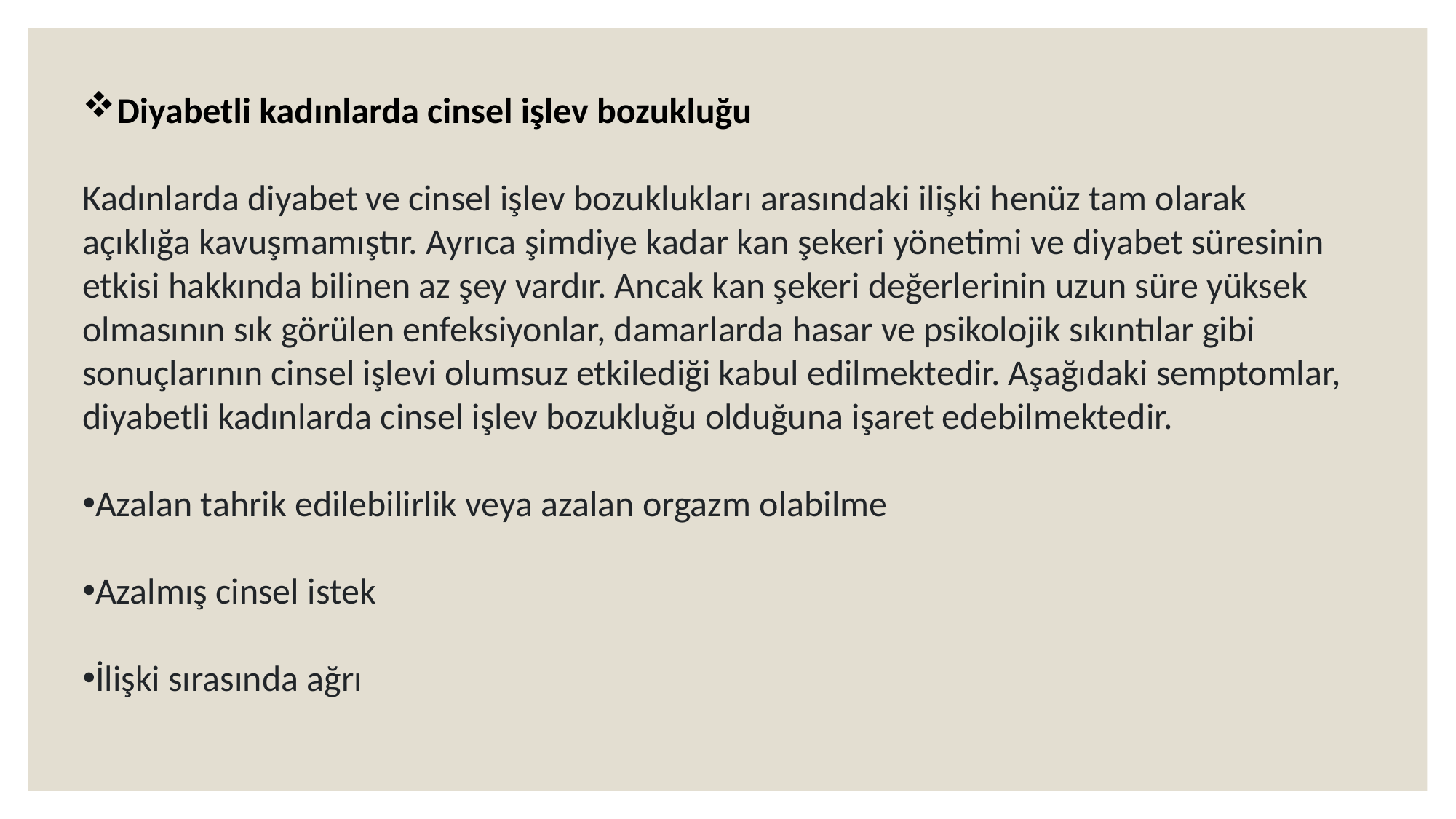

#
Diyabetli kadınlarda cinsel işlev bozukluğu

Kadınlarda diyabet ve cinsel işlev bozuklukları arasındaki ilişki henüz tam olarak açıklığa kavuşmamıştır. Ayrıca şimdiye kadar kan şekeri yönetimi ve diyabet süresinin etkisi hakkında bilinen az şey vardır. Ancak kan şekeri değerlerinin uzun süre yüksek olmasının sık görülen enfeksiyonlar, damarlarda hasar ve psikolojik sıkıntılar gibi sonuçlarının cinsel işlevi olumsuz etkilediği kabul edilmektedir. Aşağıdaki semptomlar, diyabetli kadınlarda cinsel işlev bozukluğu olduğuna işaret edebilmektedir.

Azalan tahrik edilebilirlik veya azalan orgazm olabilme

Azalmış cinsel istek

İlişki sırasında ağrı